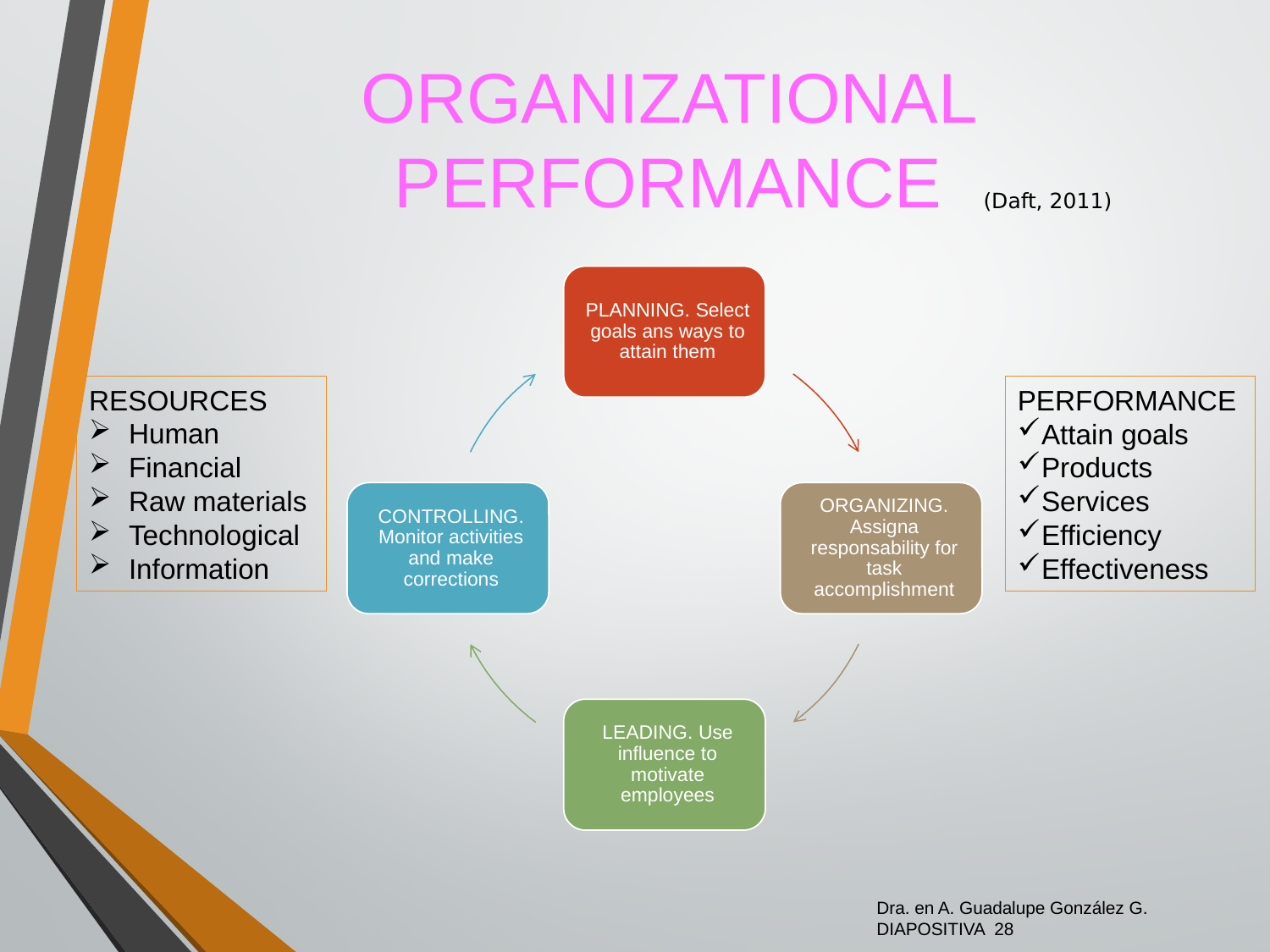

# ORGANIZATIONAL PERFORMANCE
(Daft, 2011)
PLANNING. Select goals ans ways to attain them
ORGANIZING. Assigna responsability for task accomplishment
LEADING. Use influence to motivate employees
CONTROLLING. Monitor activities and make corrections
RESOURCES
Human
Financial
Raw materials
Technological
Information
PERFORMANCE
Attain goals
Products
Services
Efficiency
Effectiveness
Dra. en A. Guadalupe González G. DIAPOSITIVA  28